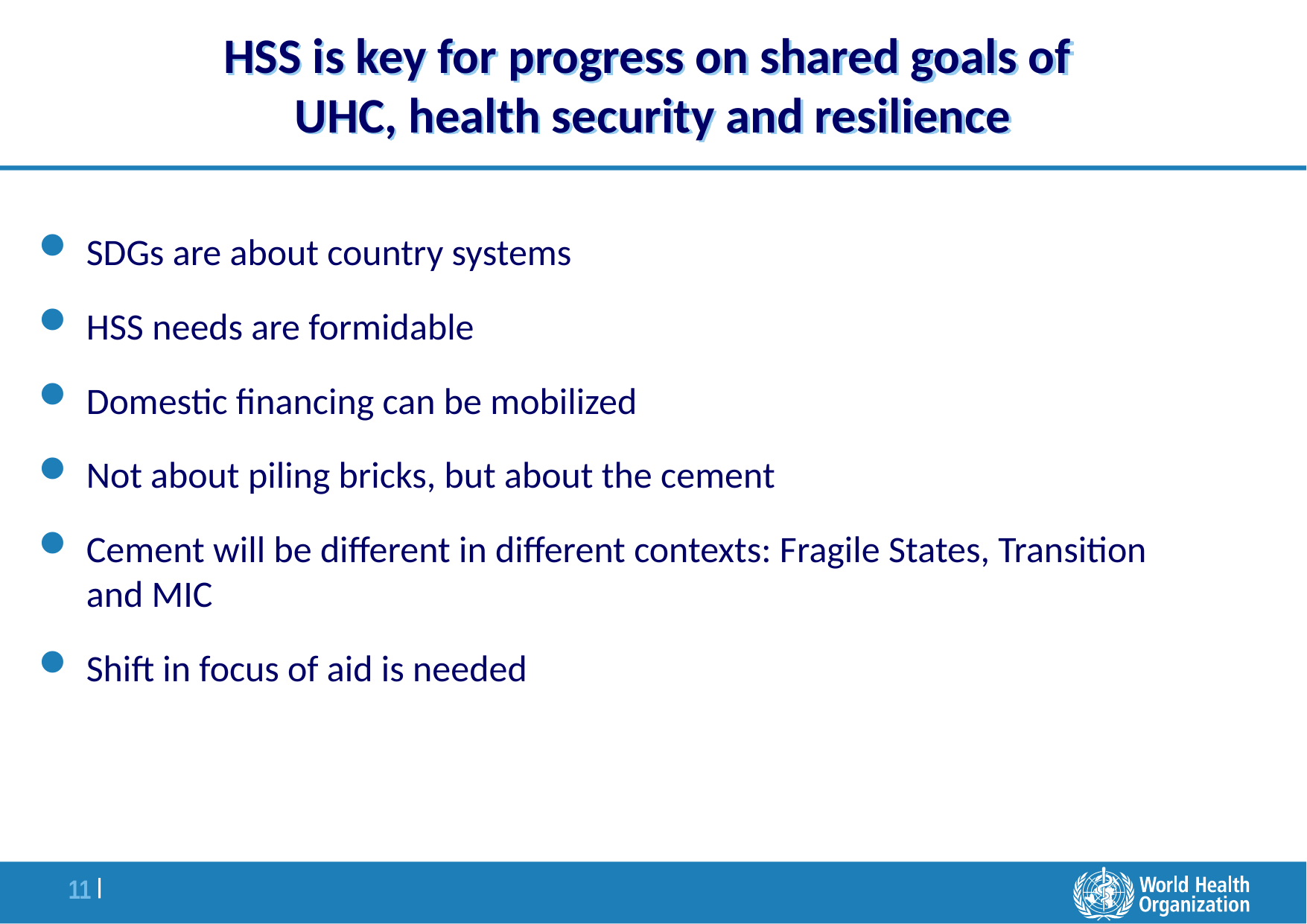

# HSS is key for progress on shared goals of UHC, health security and resilience
SDGs are about country systems
HSS needs are formidable
Domestic financing can be mobilized
Not about piling bricks, but about the cement
Cement will be different in different contexts: Fragile States, Transition and MIC
Shift in focus of aid is needed